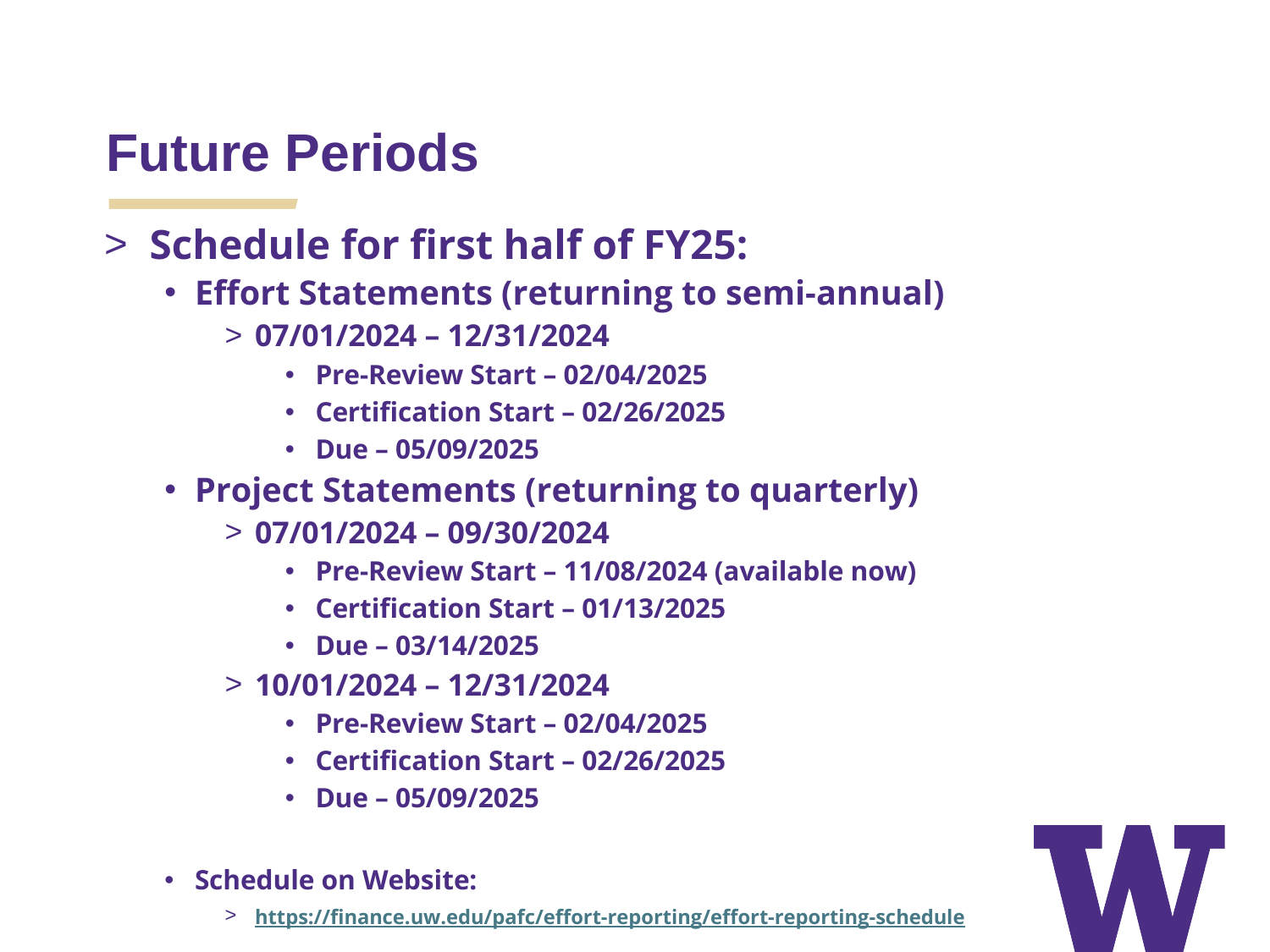

Future Periods
Schedule for first half of FY25:
Effort Statements (returning to semi-annual)
07/01/2024 – 12/31/2024
Pre-Review Start – 02/04/2025
Certification Start – 02/26/2025
Due – 05/09/2025
Project Statements (returning to quarterly)
07/01/2024 – 09/30/2024
Pre-Review Start – 11/08/2024 (available now)
Certification Start – 01/13/2025
Due – 03/14/2025
10/01/2024 – 12/31/2024
Pre-Review Start – 02/04/2025
Certification Start – 02/26/2025
Due – 05/09/2025

Schedule on Website:
https://finance.uw.edu/pafc/effort-reporting/effort-reporting-schedule